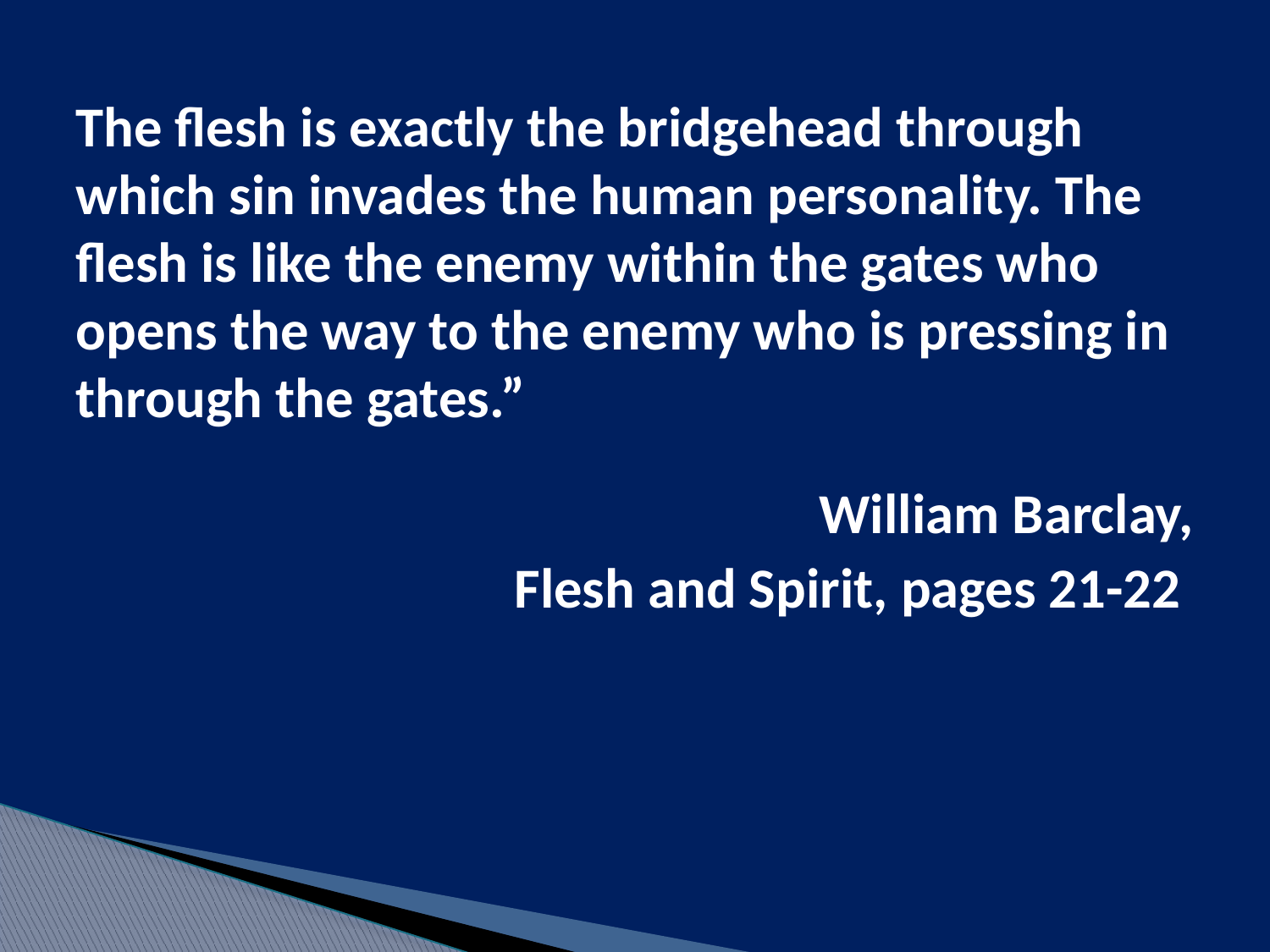

The flesh is exactly the bridgehead through which sin invades the human personality. The flesh is like the enemy within the gates who opens the way to the enemy who is pressing in through the gates.”

William Barclay,
Flesh and Spirit, pages 21-22